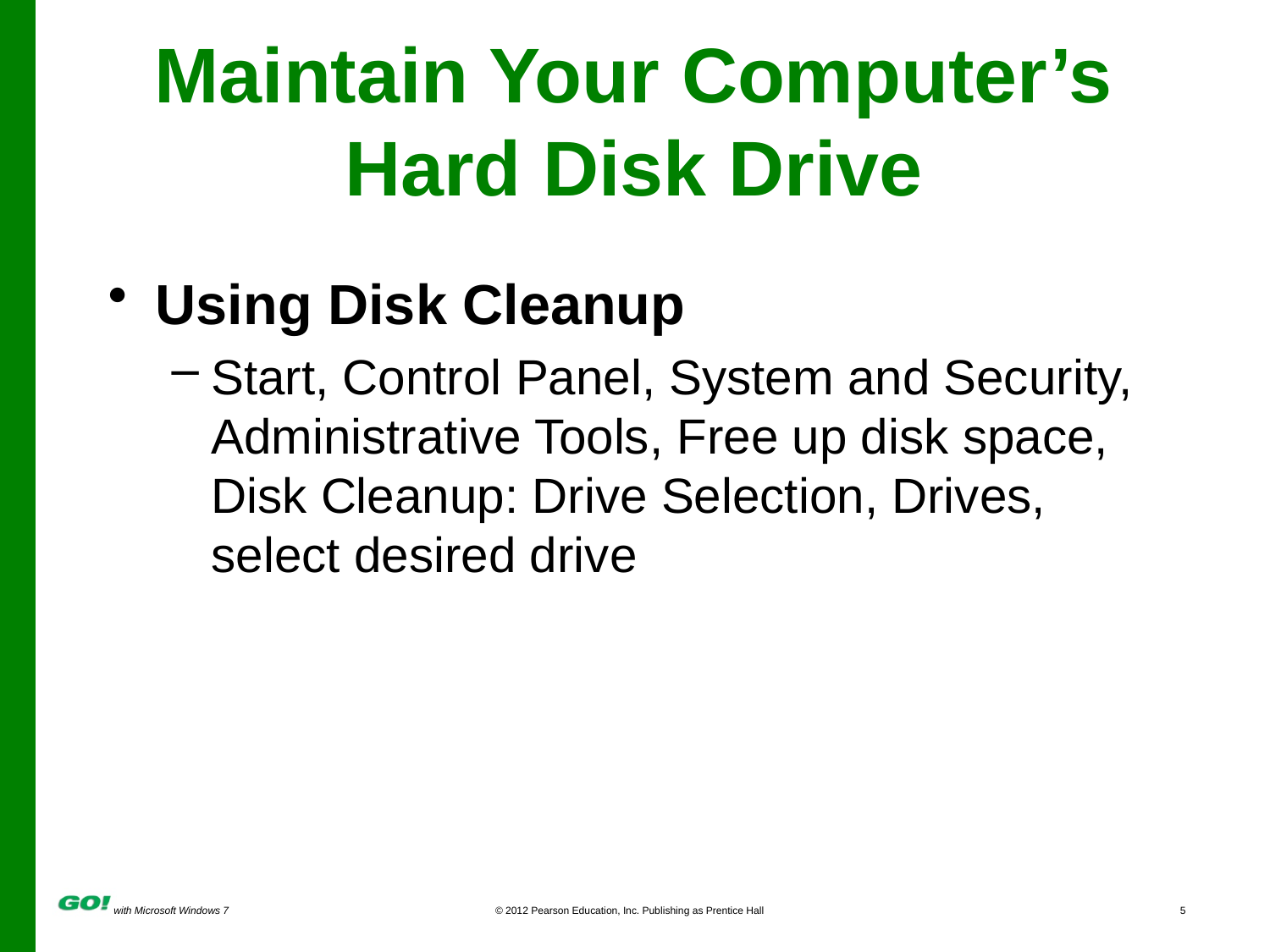

# Maintain Your Computer’s Hard Disk Drive
Using Disk Cleanup
Start, Control Panel, System and Security, Administrative Tools, Free up disk space, Disk Cleanup: Drive Selection, Drives, select desired drive